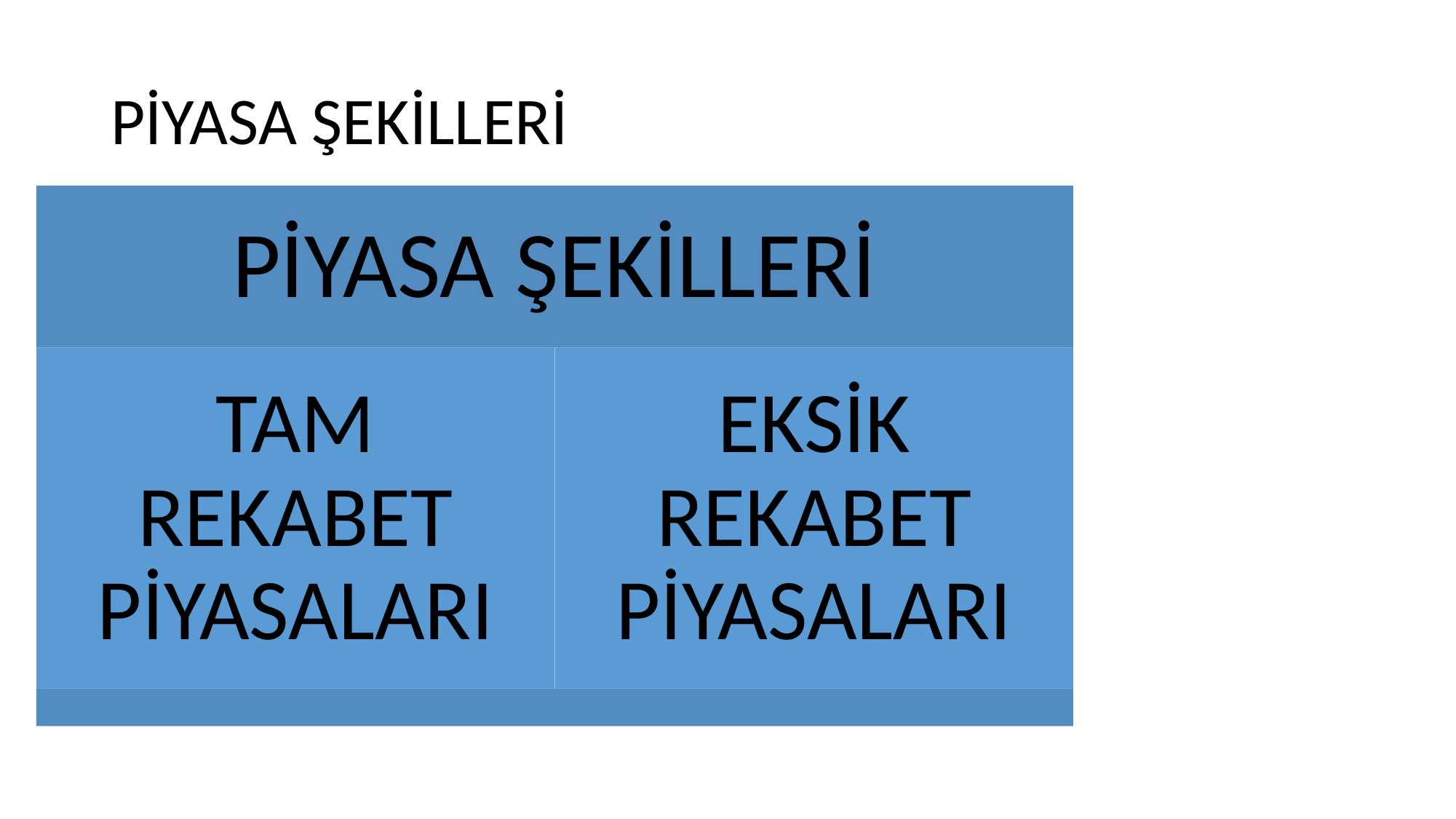

# PİYASA ŞEKİLLERİ
PİYASA ŞEKİLLERİ
TAM REKABET PİYASALARI
EKSİK REKABET PİYASALARI